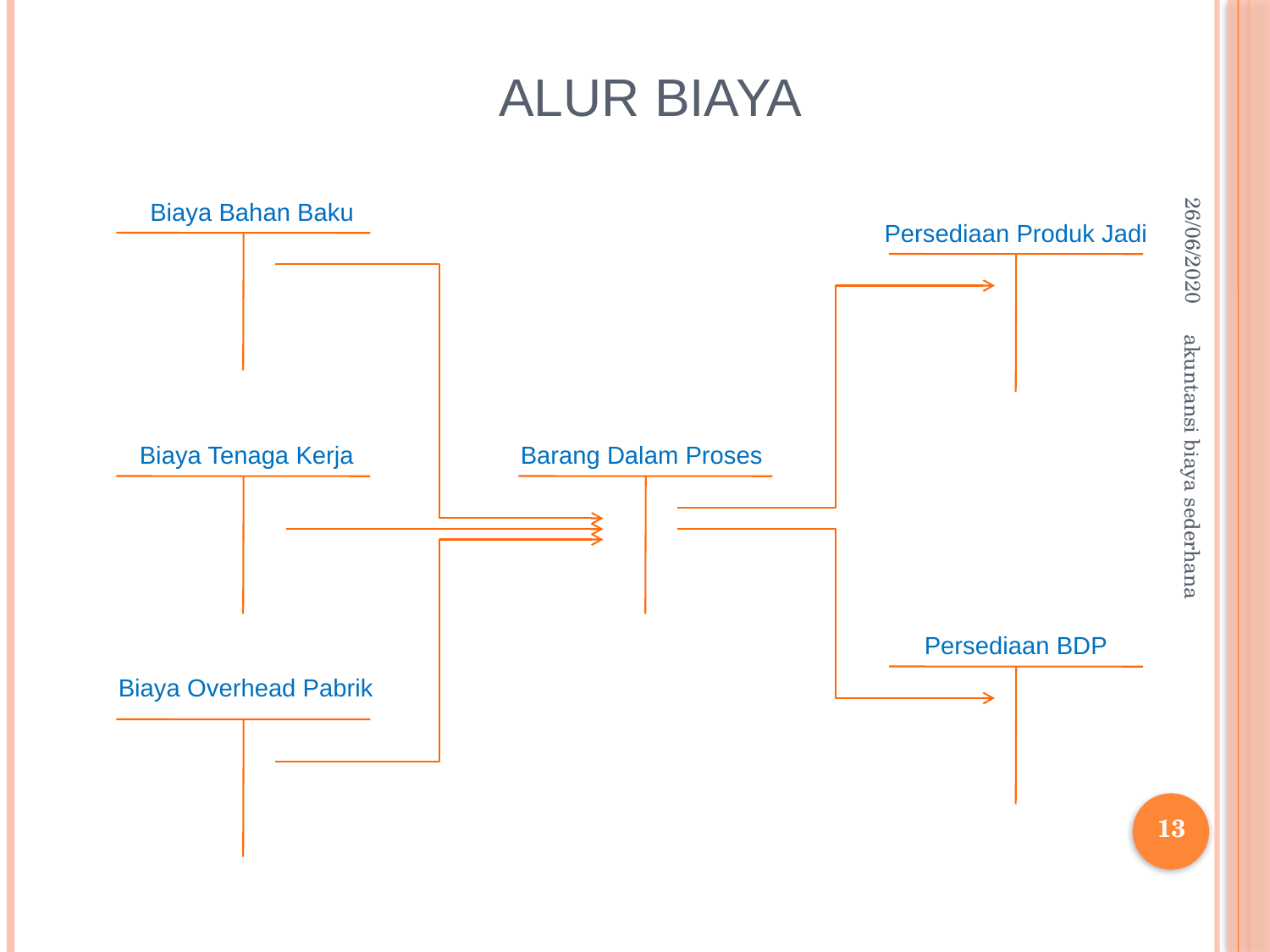

# ALUR BIAYA
26/06/2020
Biaya Bahan Baku
Persediaan Produk Jadi
Barang Dalam Proses
Biaya Tenaga Kerja
akuntansi biaya sederhana
Persediaan BDP
Biaya Overhead Pabrik
13